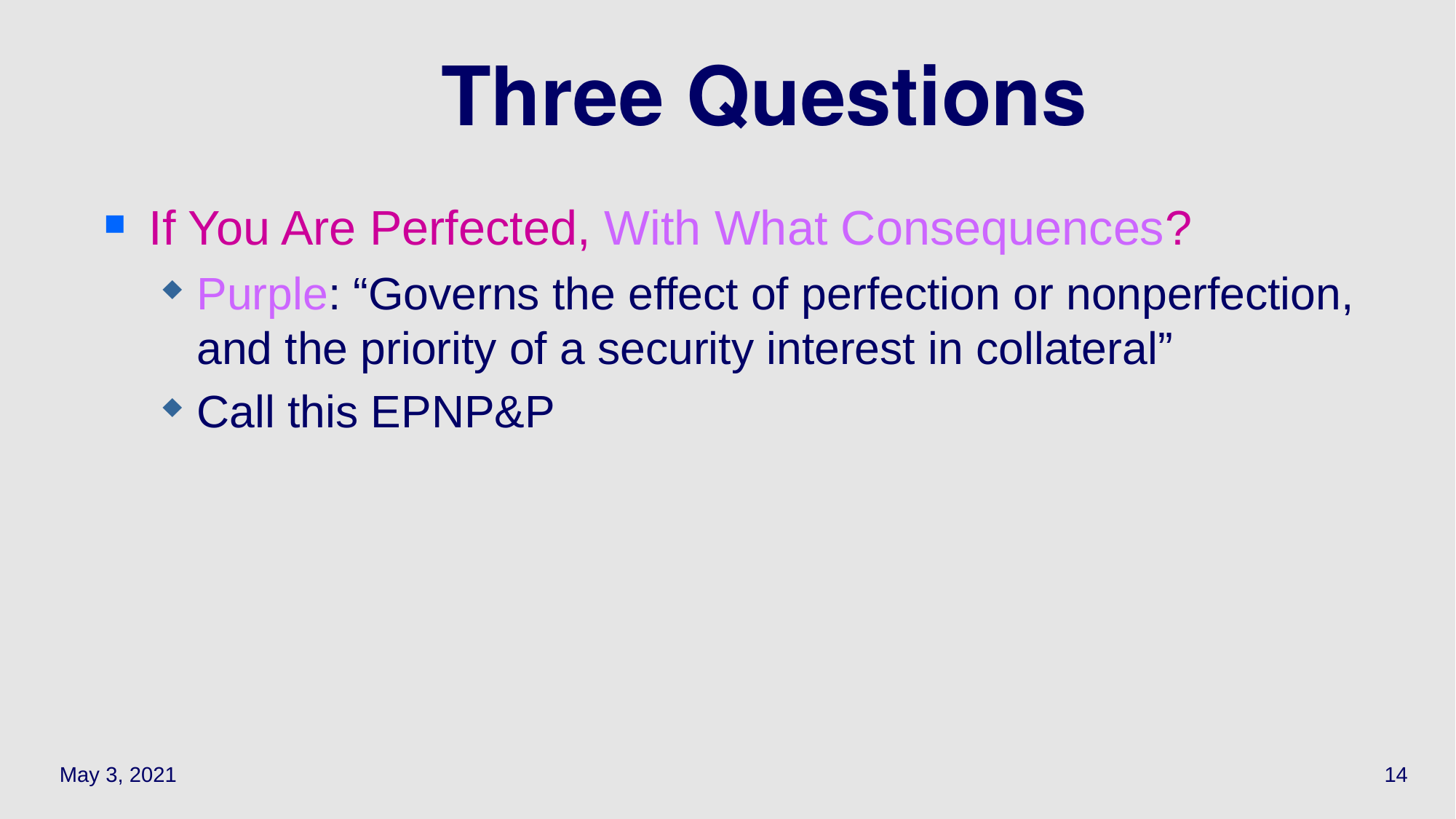

# Three Questions
If You Are Perfected, With What Consequences?
Purple: “Governs the effect of perfection or nonperfection, and the priority of a security interest in collateral”
Call this EPNP&P

May 3, 2021
14